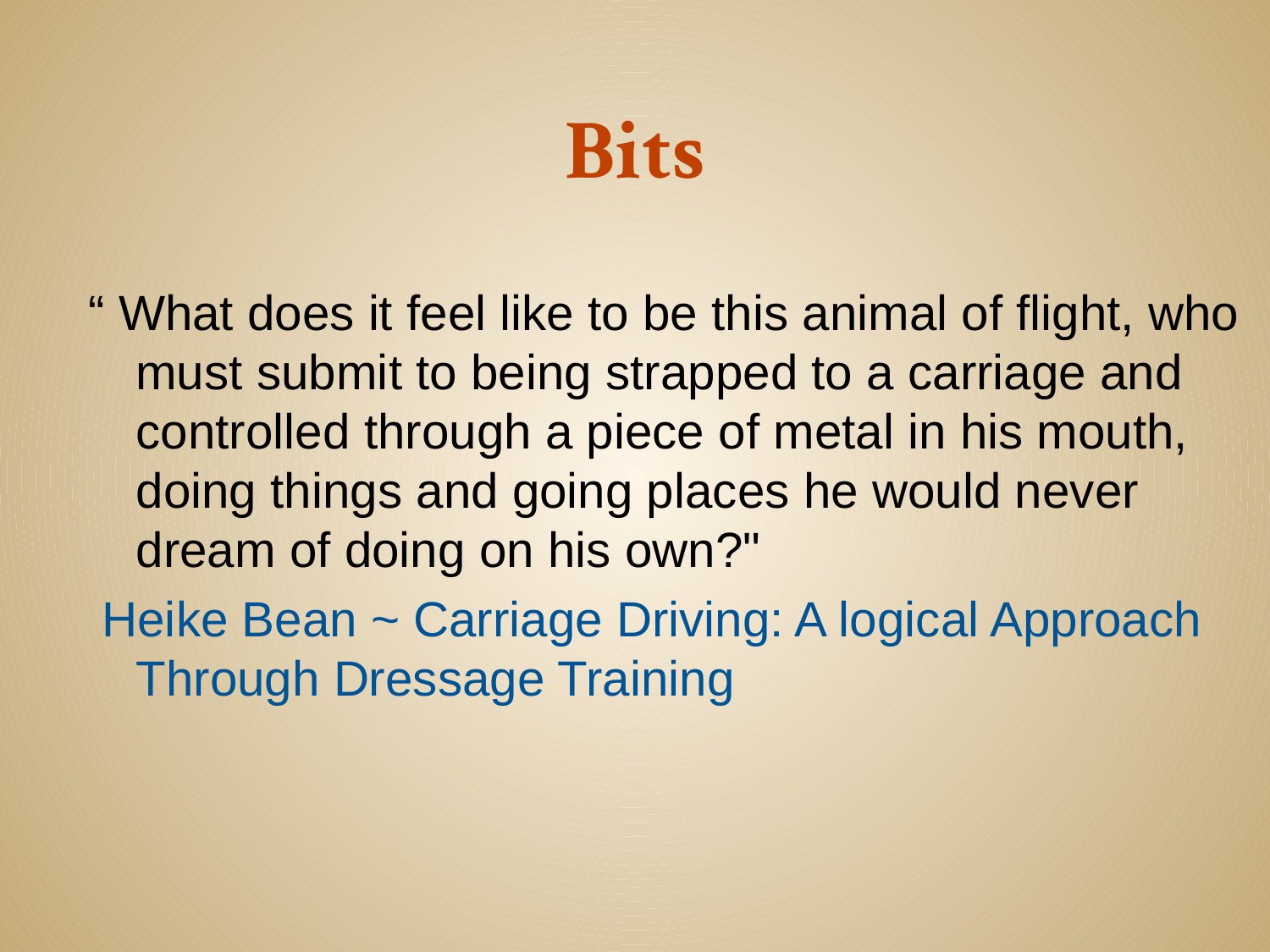

# Bits
“ What does it feel like to be this animal of flight, who must submit to being strapped to a carriage and controlled through a piece of metal in his mouth, doing things and going places he would never dream of doing on his own?"
 Heike Bean ~ Carriage Driving: A logical Approach Through Dressage Training